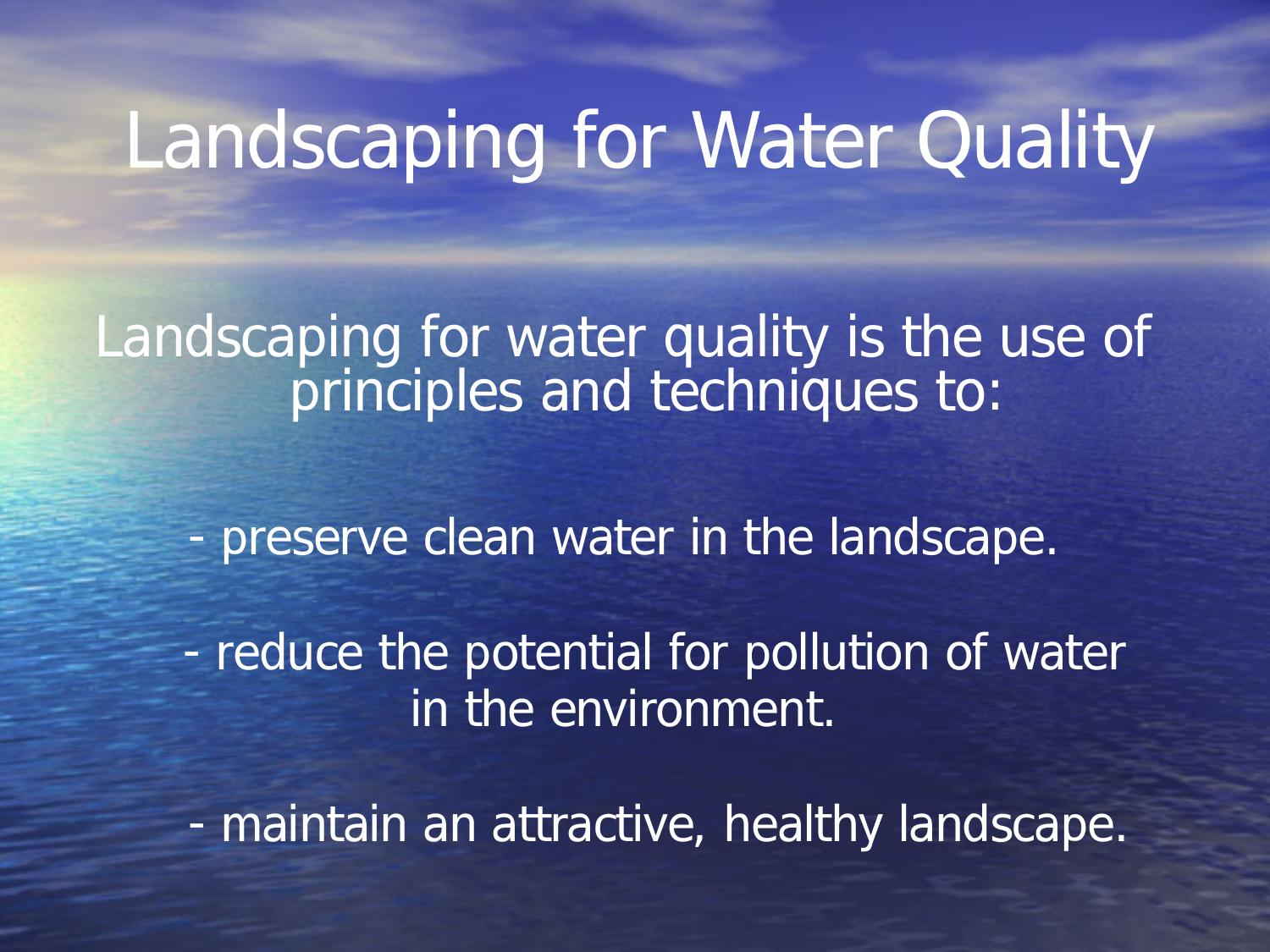

# Landscaping for Water Quality
Landscaping for water quality is the use of principles and techniques to:

- preserve clean water in the landscape.

     - reduce the potential for pollution of water
in the environment.

     - maintain an attractive, healthy landscape.